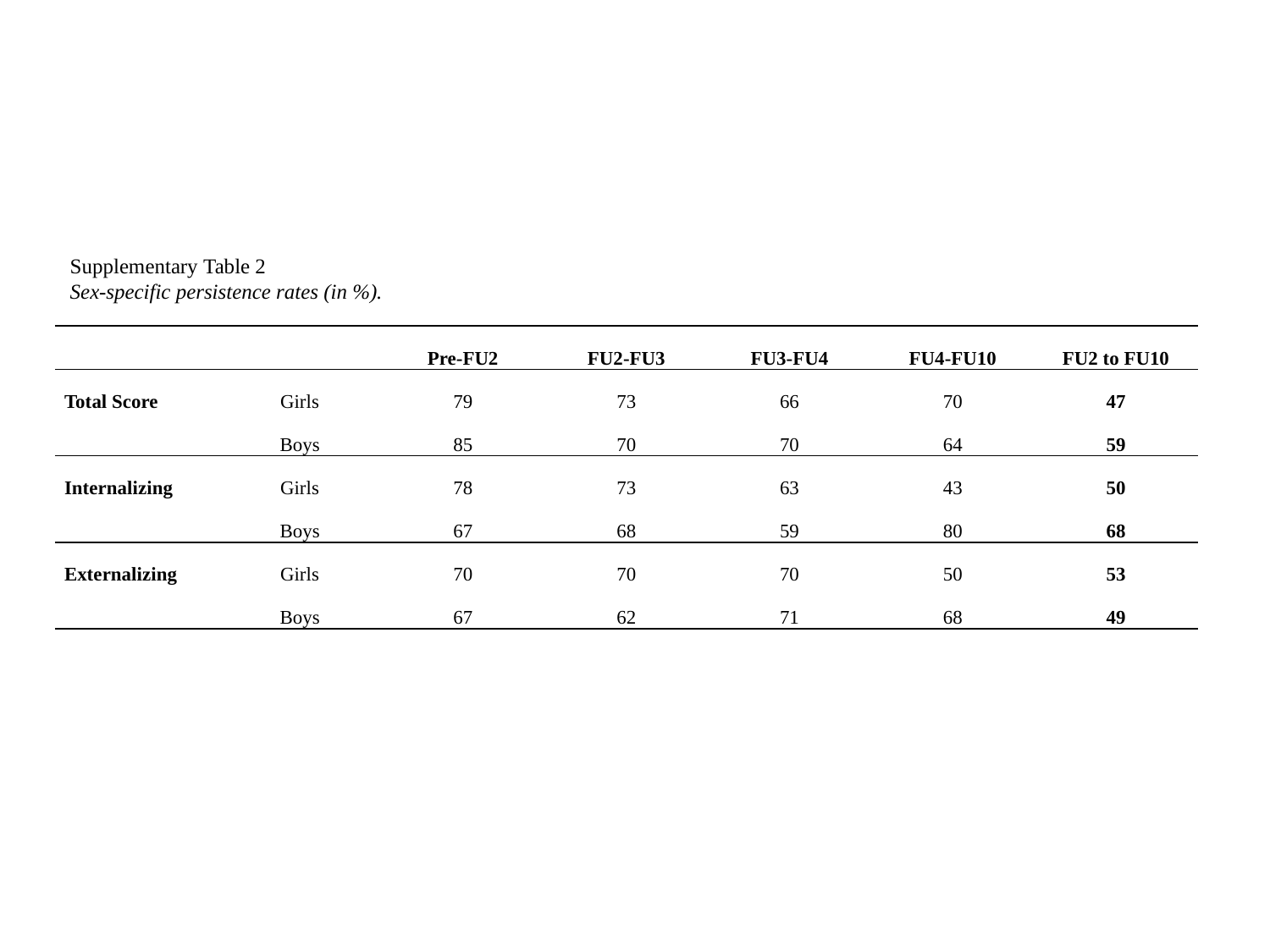

Supplementary Table 2
Sex-specific persistence rates (in %).
|  |  | Pre-FU2 | FU2-FU3 | FU3-FU4 | FU4-FU10 | FU2 to FU10 |
| --- | --- | --- | --- | --- | --- | --- |
| Total Score | Girls | 79 | 73 | 66 | 70 | 47 |
|  | Boys | 85 | 70 | 70 | 64 | 59 |
| Internalizing | Girls | 78 | 73 | 63 | 43 | 50 |
|  | Boys | 67 | 68 | 59 | 80 | 68 |
| Externalizing | Girls | 70 | 70 | 70 | 50 | 53 |
|  | Boys | 67 | 62 | 71 | 68 | 49 |